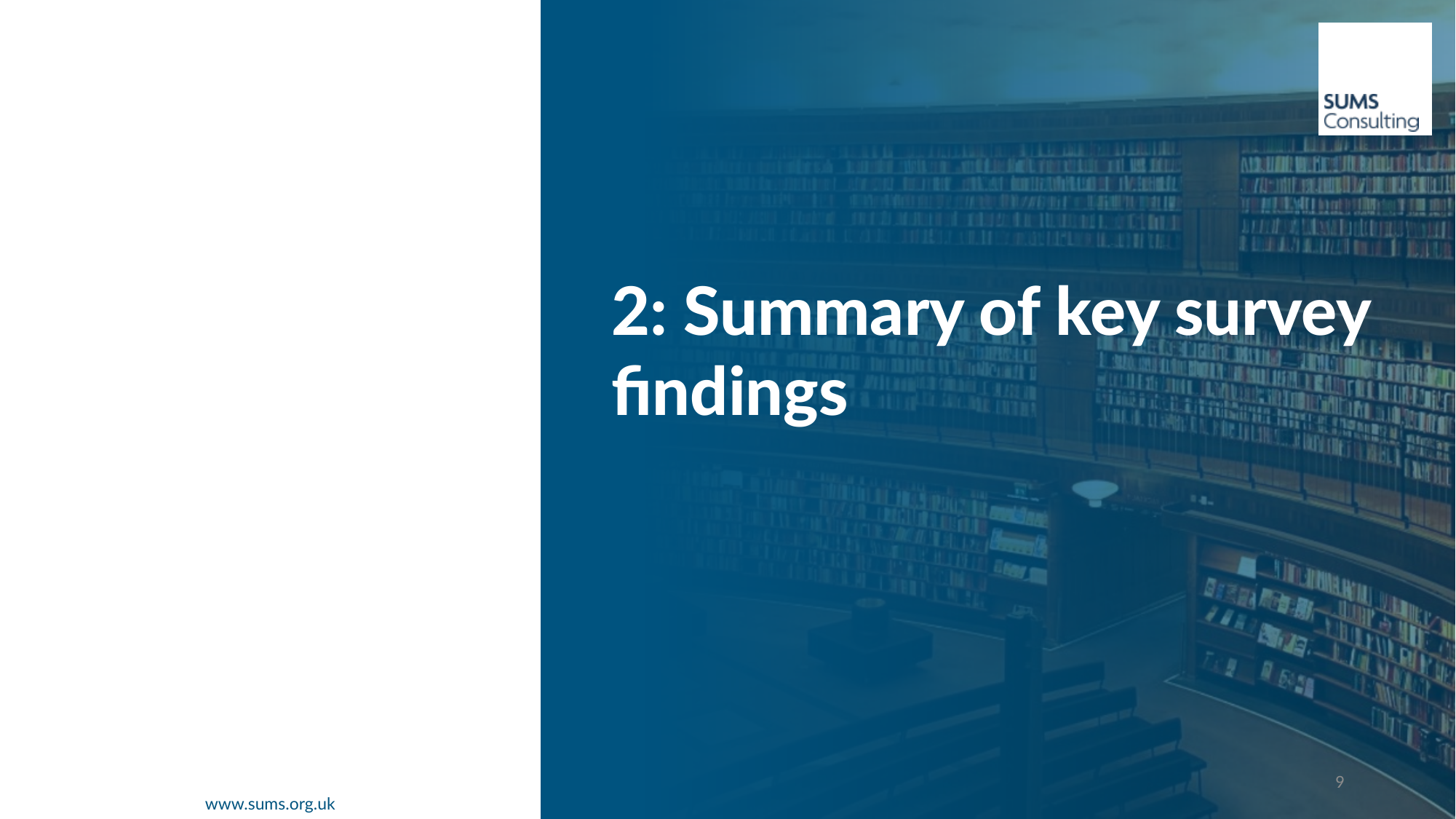

2: Summary of key survey findings
9